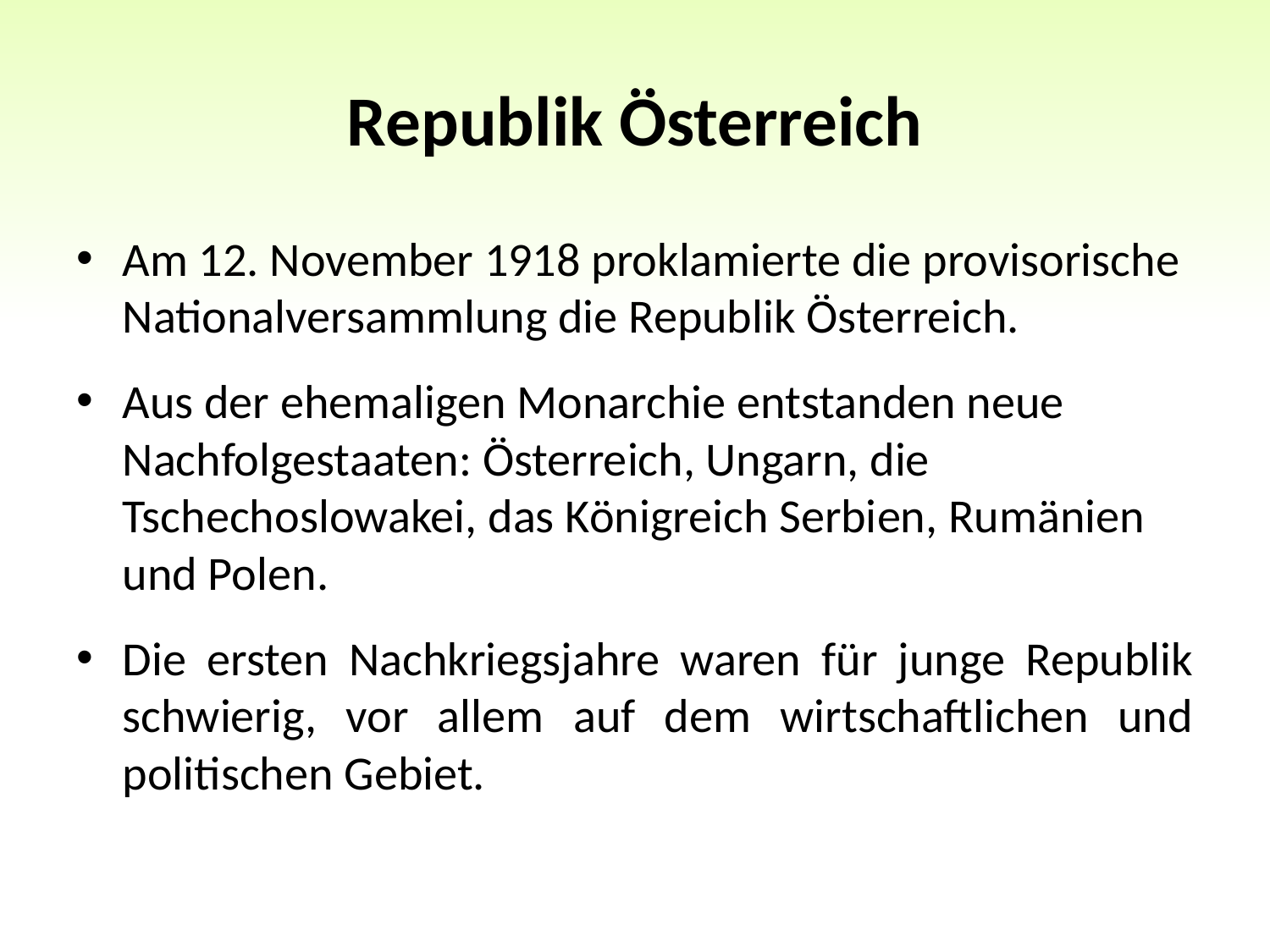

# Republik Österreich
Am 12. November 1918 proklamierte die provisorische Nationalversammlung die Republik Österreich.
Aus der ehemaligen Monarchie entstanden neue Nachfolgestaaten: Österreich, Ungarn, die Tschechoslowakei, das Königreich Serbien, Rumänien und Polen.
Die ersten Nachkriegsjahre waren für junge Republik schwierig, vor allem auf dem wirtschaftlichen und politischen Gebiet.